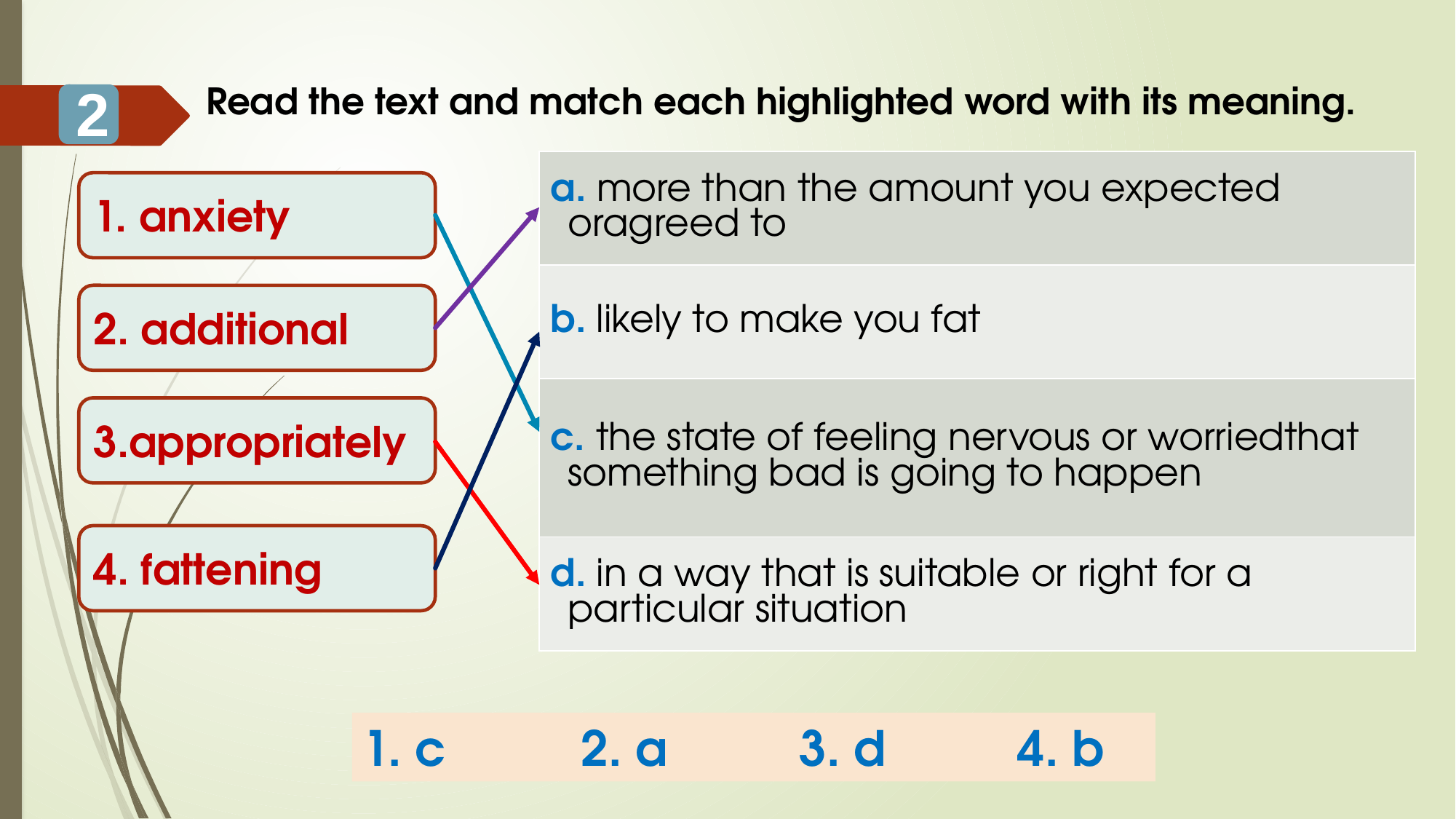

2
Read the text and match each highlighted word with its meaning.

| a. more than the amount you expected oragreed to |
| --- |
| b. likely to make you fat |
| c. the state of feeling nervous or worriedthat something bad is going to happen |
| d. in a way that is suitable or right for a particular situation |
1. anxiety
2. additional
3.appropriately
4. fattening
1. c  	2. a 		3. d 		4. b